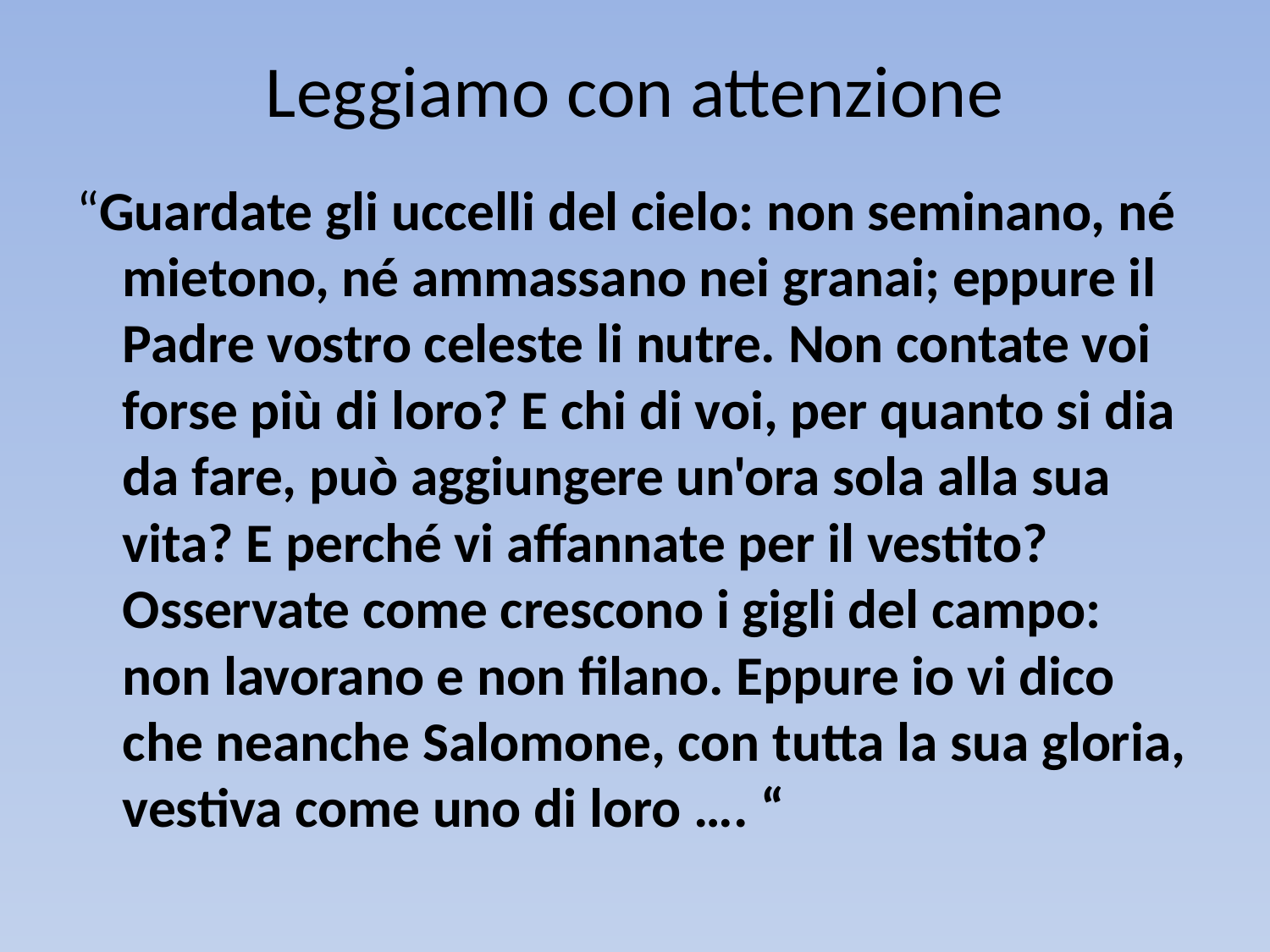

# Leggiamo con attenzione
“Guardate gli uccelli del cielo: non seminano, né mietono, né ammassano nei granai; eppure il Padre vostro celeste li nutre. Non contate voi forse più di loro? E chi di voi, per quanto si dia da fare, può aggiungere un'ora sola alla sua vita? E perché vi affannate per il vestito? Osservate come crescono i gigli del campo: non lavorano e non filano. Eppure io vi dico che neanche Salomone, con tutta la sua gloria, vestiva come uno di loro …. “